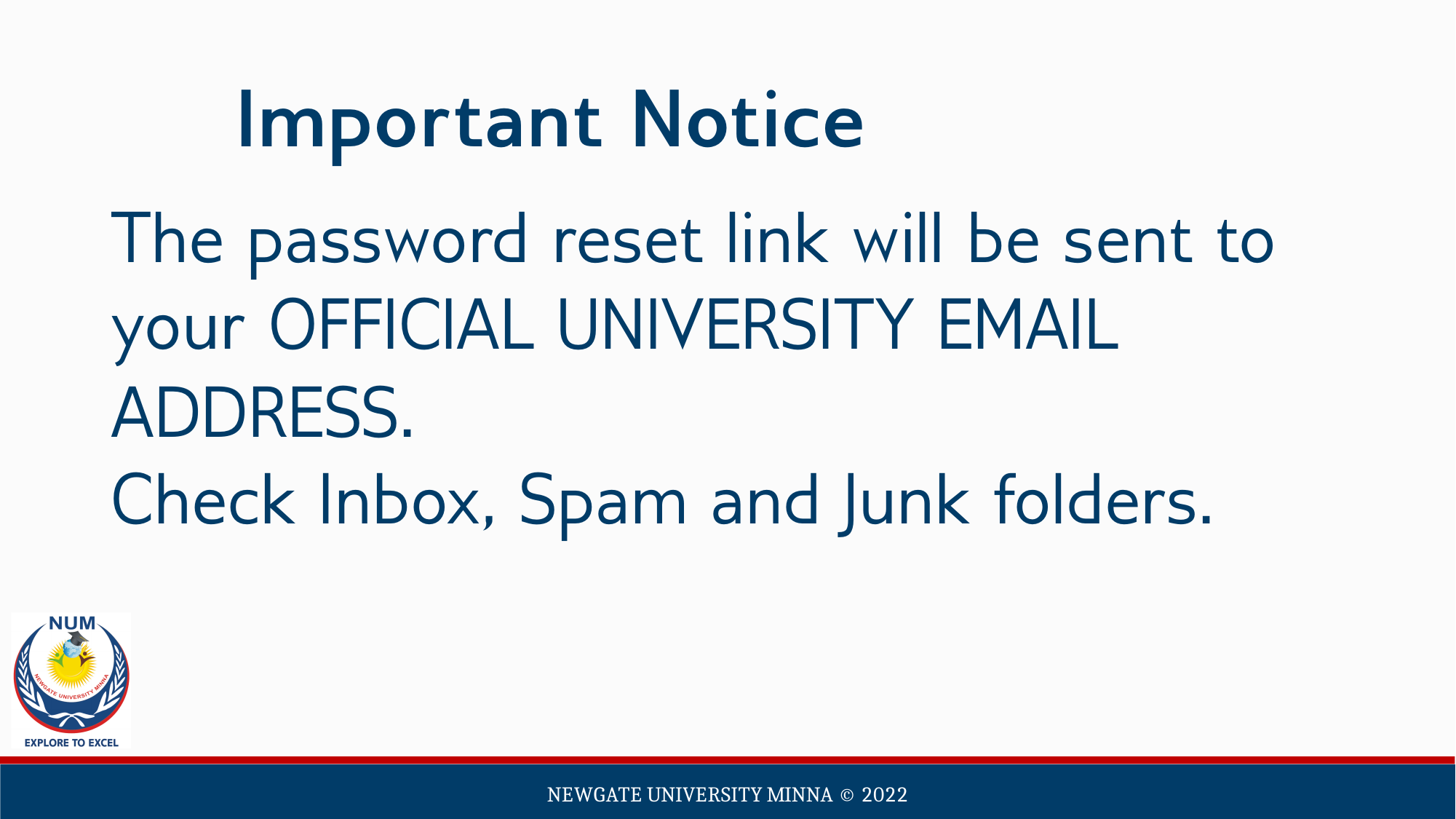

Important Notice
The password reset link will be sent to your OFFICIAL UNIVERSITY EMAIL ADDRESS.
Check Inbox, Spam and Junk folders.
Newgate university minna ©️ 2022